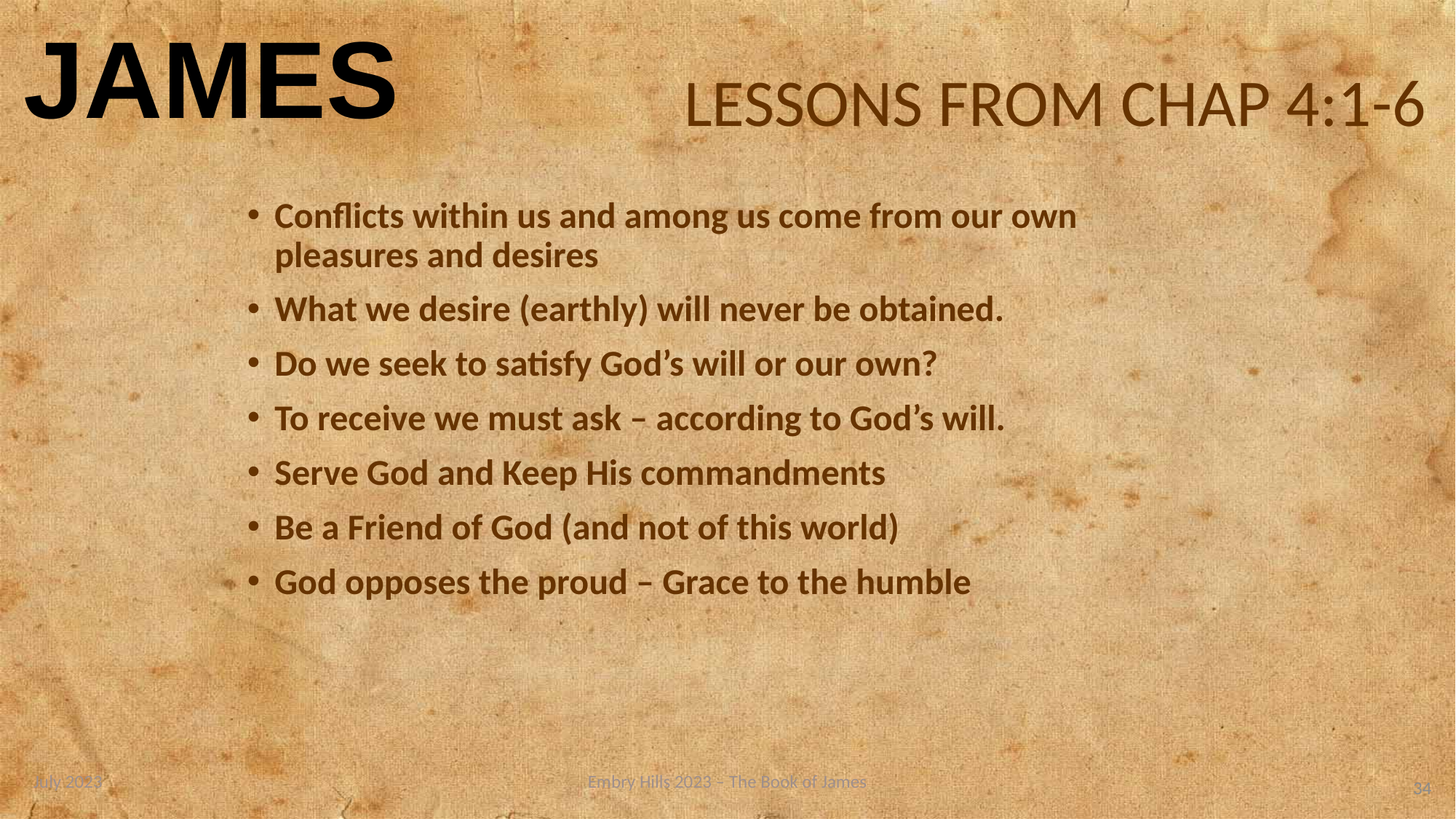

# LESSONS FROM CHAP 4:1-6
Conflicts within us and among us come from our own pleasures and desires
What we desire (earthly) will never be obtained.
Do we seek to satisfy God’s will or our own?
To receive we must ask – according to God’s will.
Serve God and Keep His commandments
Be a Friend of God (and not of this world)
God opposes the proud – Grace to the humble

July 2023
Embry Hills 2023 – The Book of James
34